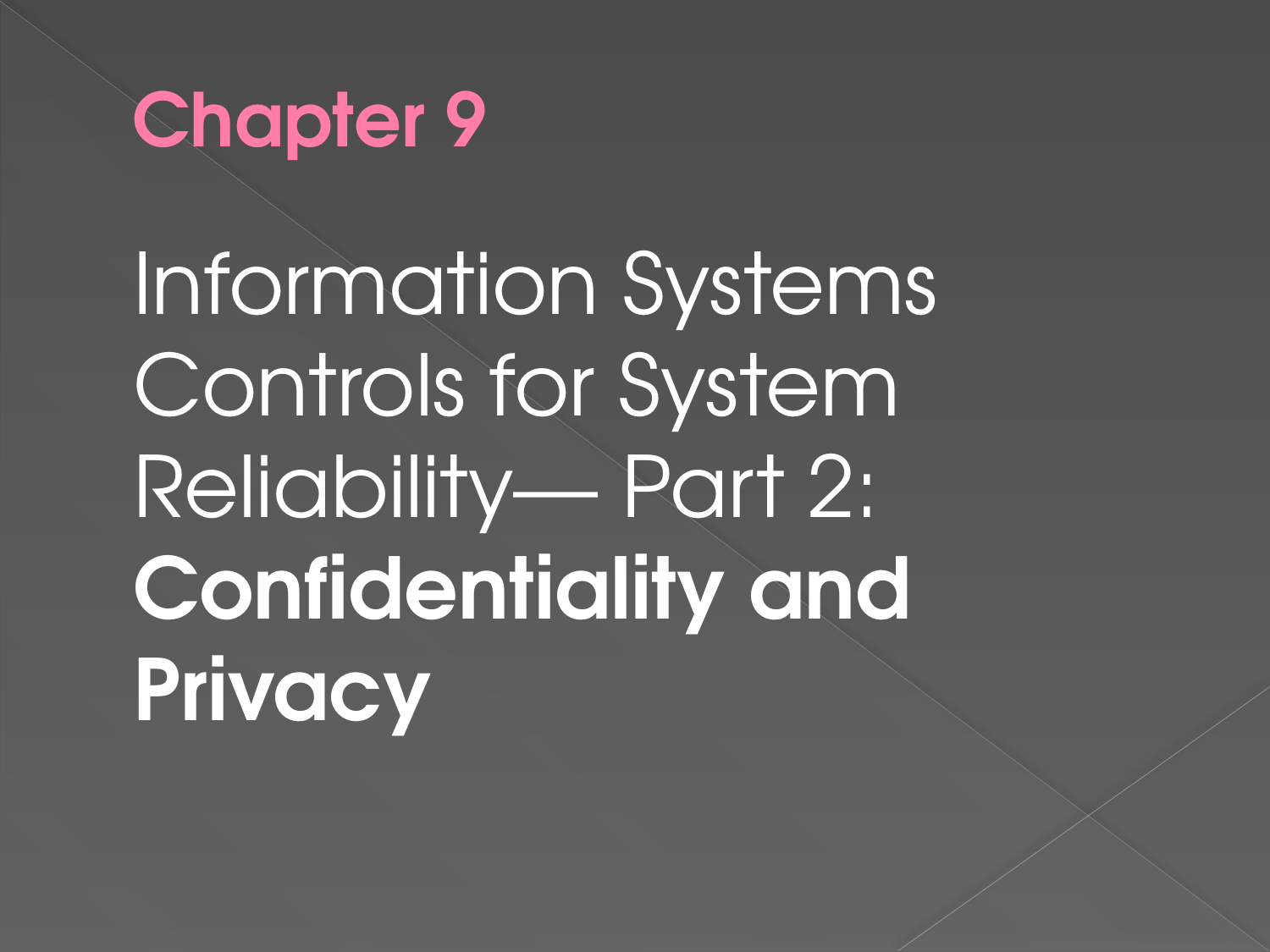

# Chapter 9
Information Systems Controls for System Reliability— Part 2: Confidentiality and Privacy